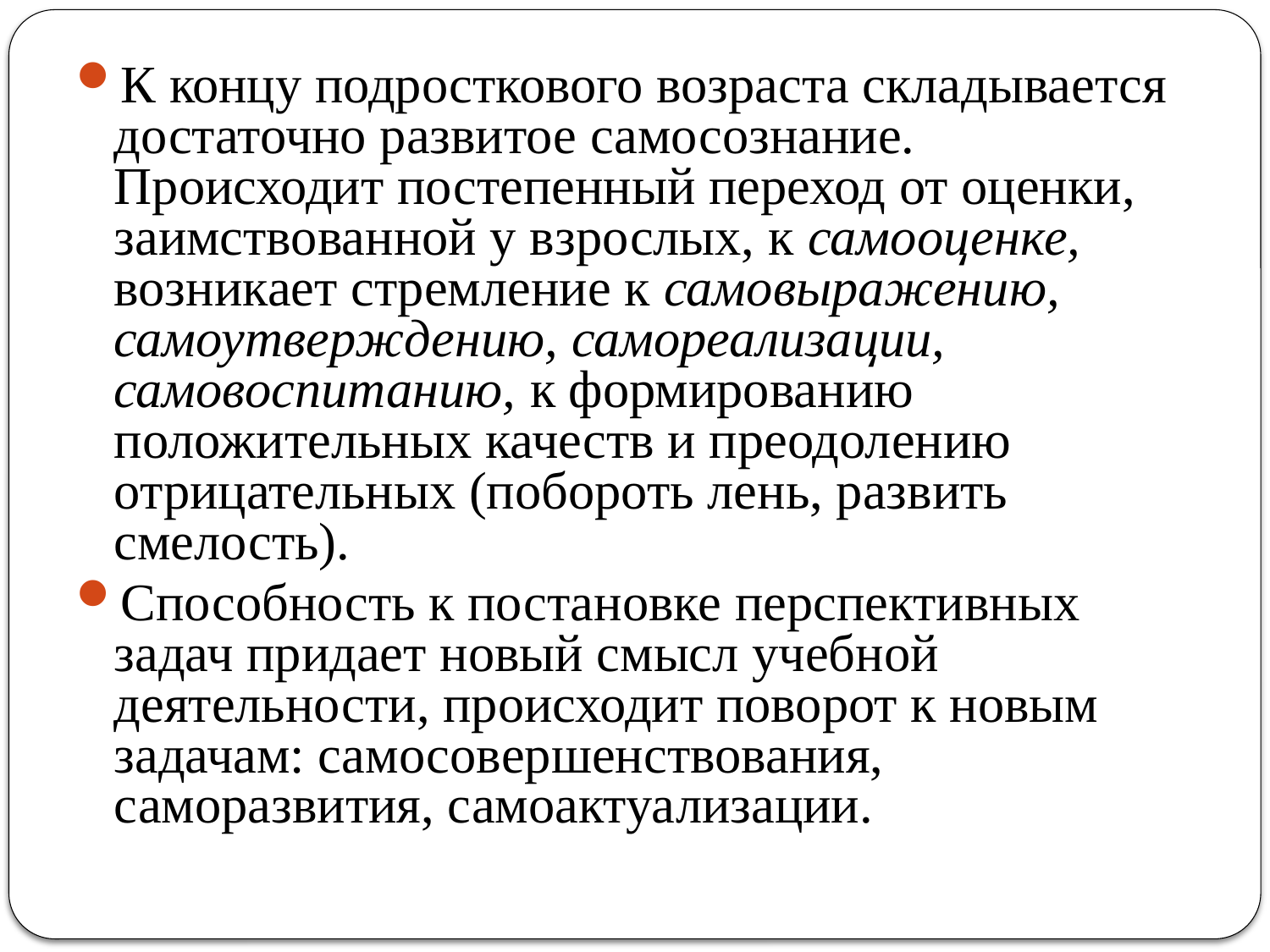

К концу подросткового возраста складывается достаточно развитое самосознание. Происходит постепенный переход от оценки, заимствованной у взрослых, к самооценке, возникает стремление к самовыражению, самоутверждению, самореализации, самовоспитанию, к формированию положительных качеств и преодолению отрицательных (побороть лень, развить смелость).
Способность к постановке перспективных задач придает новый смысл учебной деятельности, происходит поворот к новым задачам: самосовершенствования, саморазвития, самоактуализации.